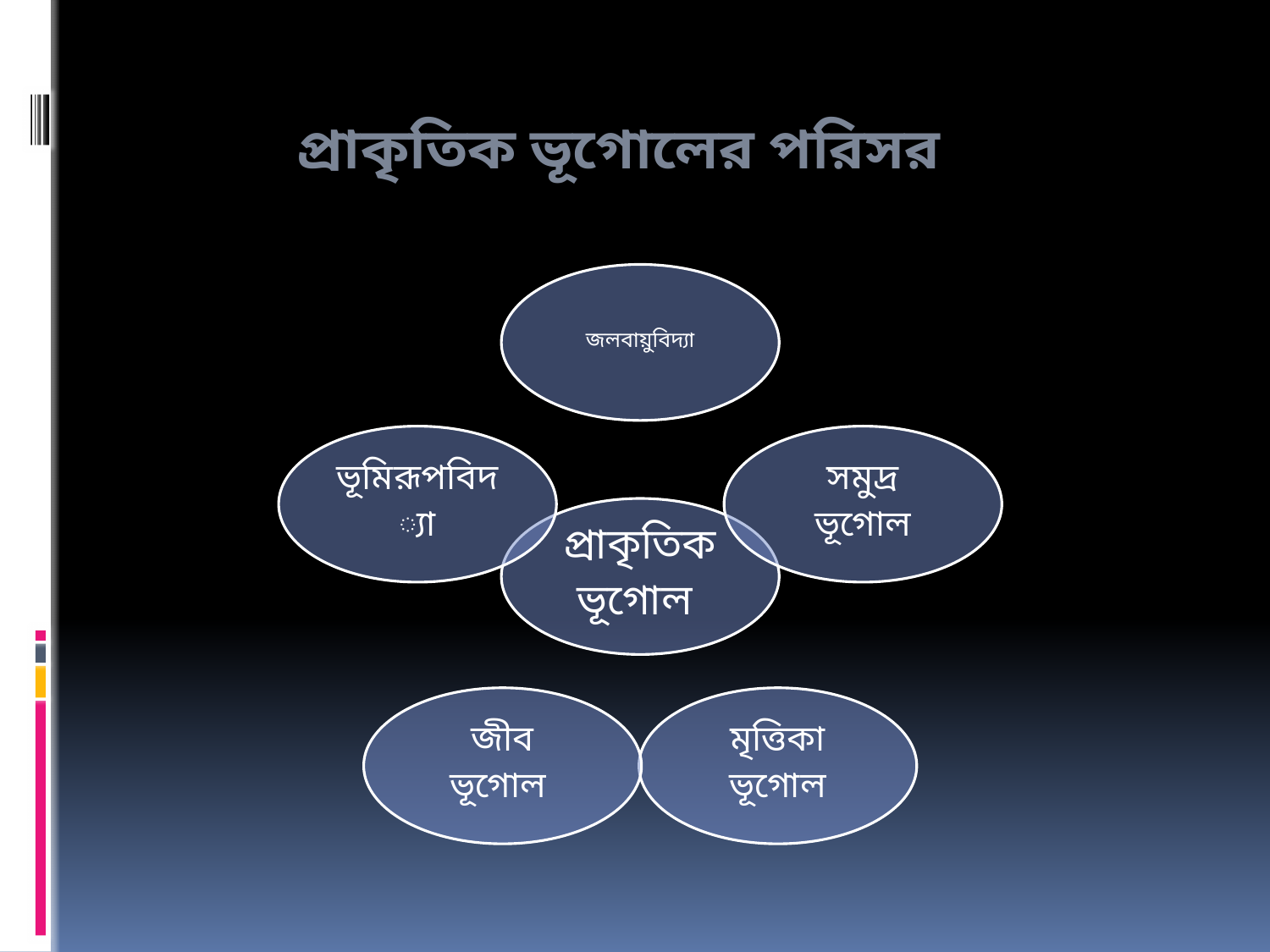

প্রাকৃতিক ভূগোলের পরিসর
প্রাকৃতিক ভূগোল
জলবায়ুবিদ্যা
সমুদ্র ভূগোল
মৃত্তিকা ভূগোল
জীব ভূগোল
ভূমিরূপবিদ্যা